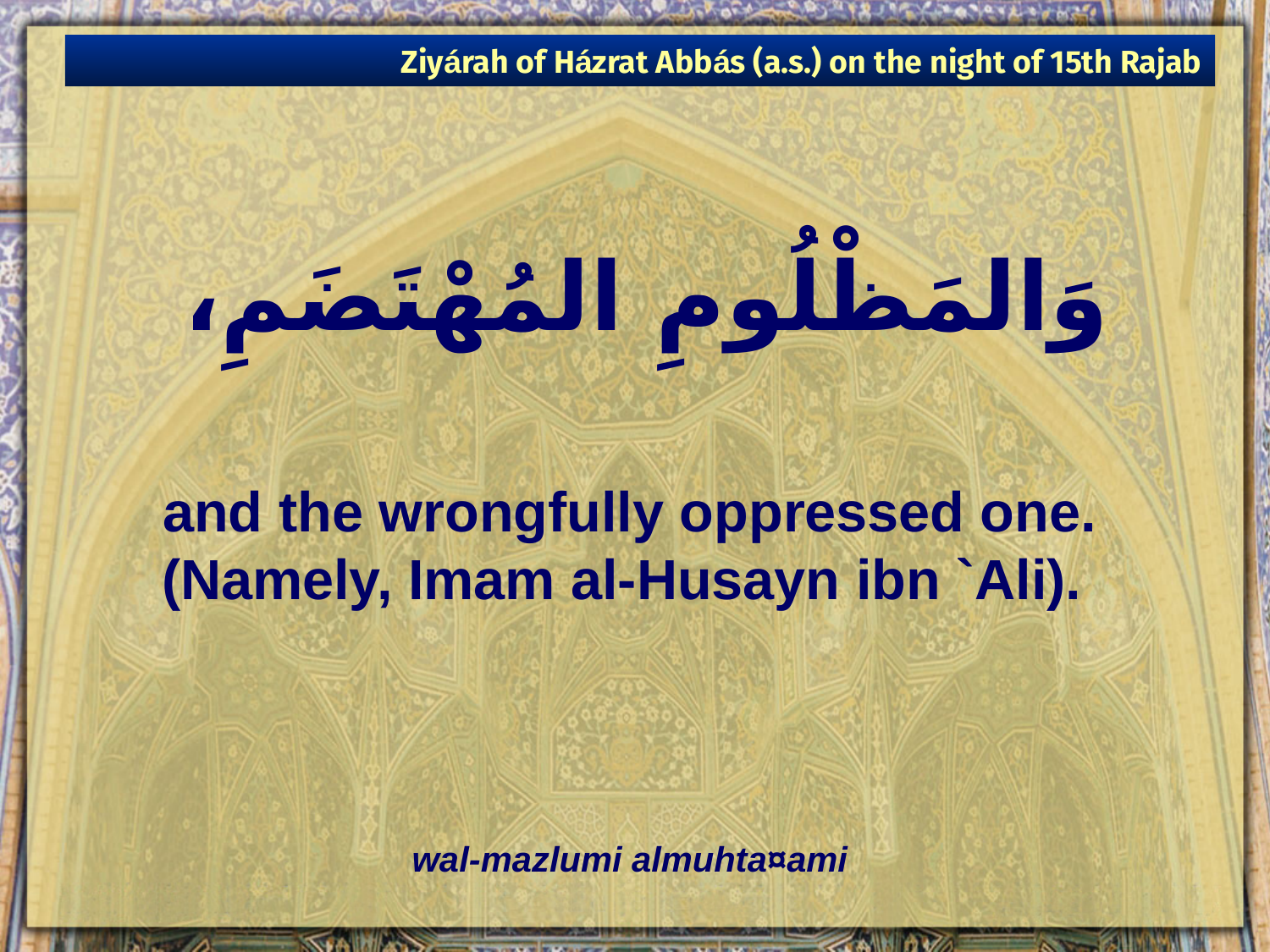

Ziyárah of Házrat Abbás (a.s.) on the night of 15th Rajab
# وَالمَظْلُومِ المُهْتَضَمِ،
and the wrongfully oppressed one. (Namely, Imam al-Husayn ibn `Ali).
wal-mazlumi almuhta¤ami